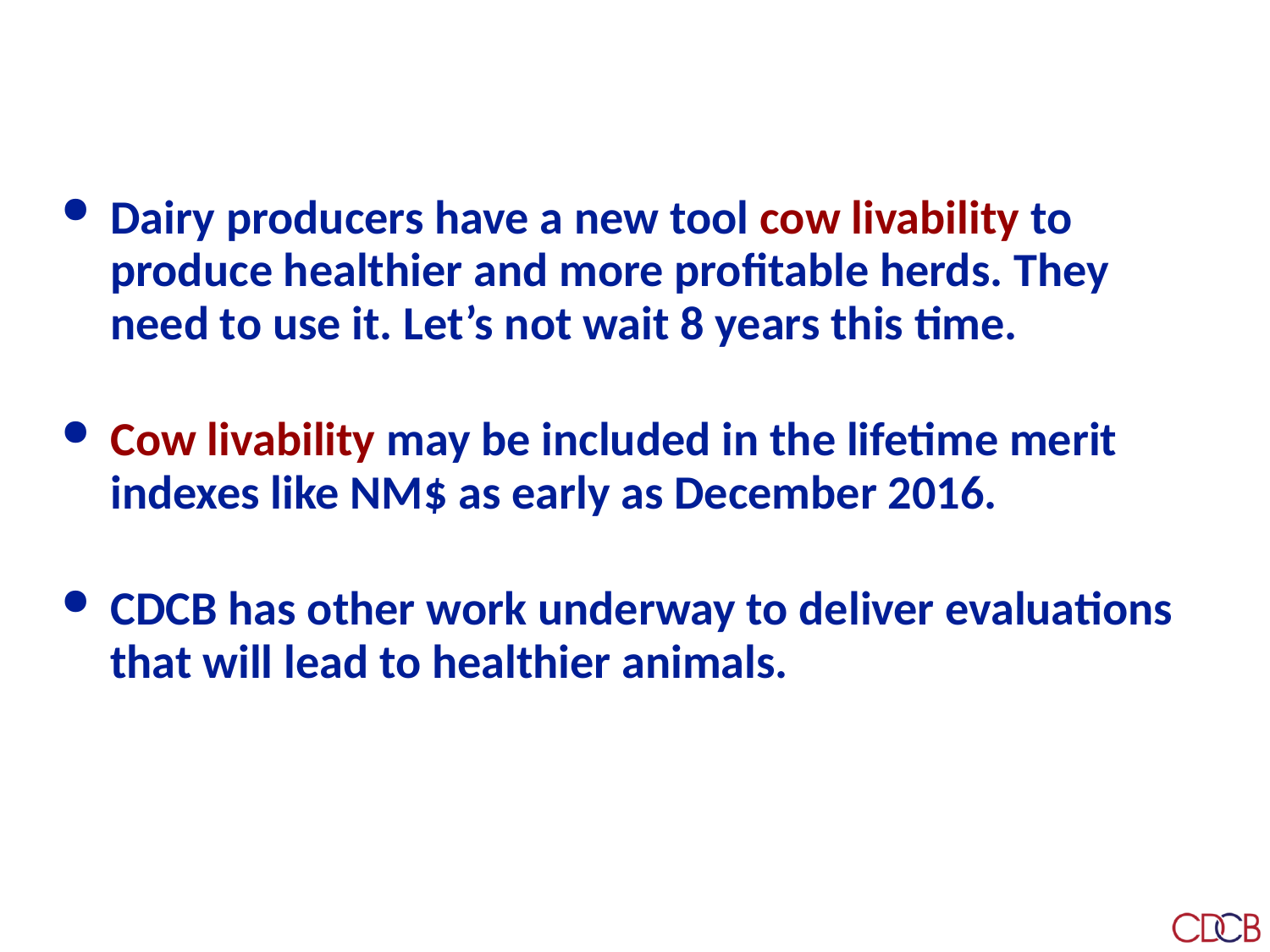

# Conclusions
Dairy producers have a new tool cow livability to produce healthier and more profitable herds. They need to use it. Let’s not wait 8 years this time.
Cow livability may be included in the lifetime merit indexes like NM$ as early as December 2016.
CDCB has other work underway to deliver evaluations that will lead to healthier animals.